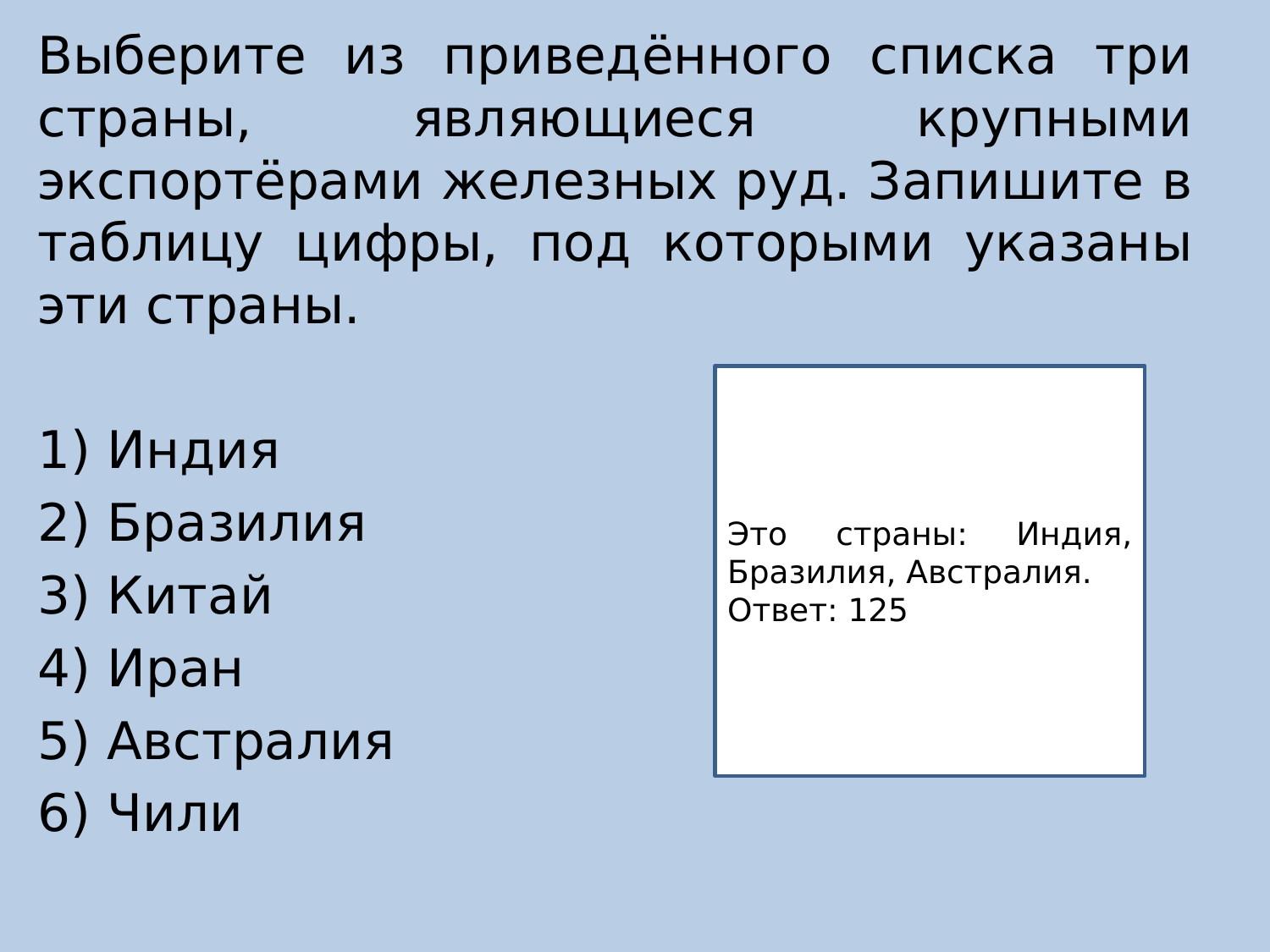

Выберите из приведённого списка три страны, являющиеся крупными экспортёрами железных руд. Запишите в таблицу цифры, под которыми указаны эти страны.

1) Индия
2) Бразилия
3) Китай
4) Иран
5) Австралия
6) Чили

Это страны: Индия, Бразилия, Австралия.
Ответ: 125